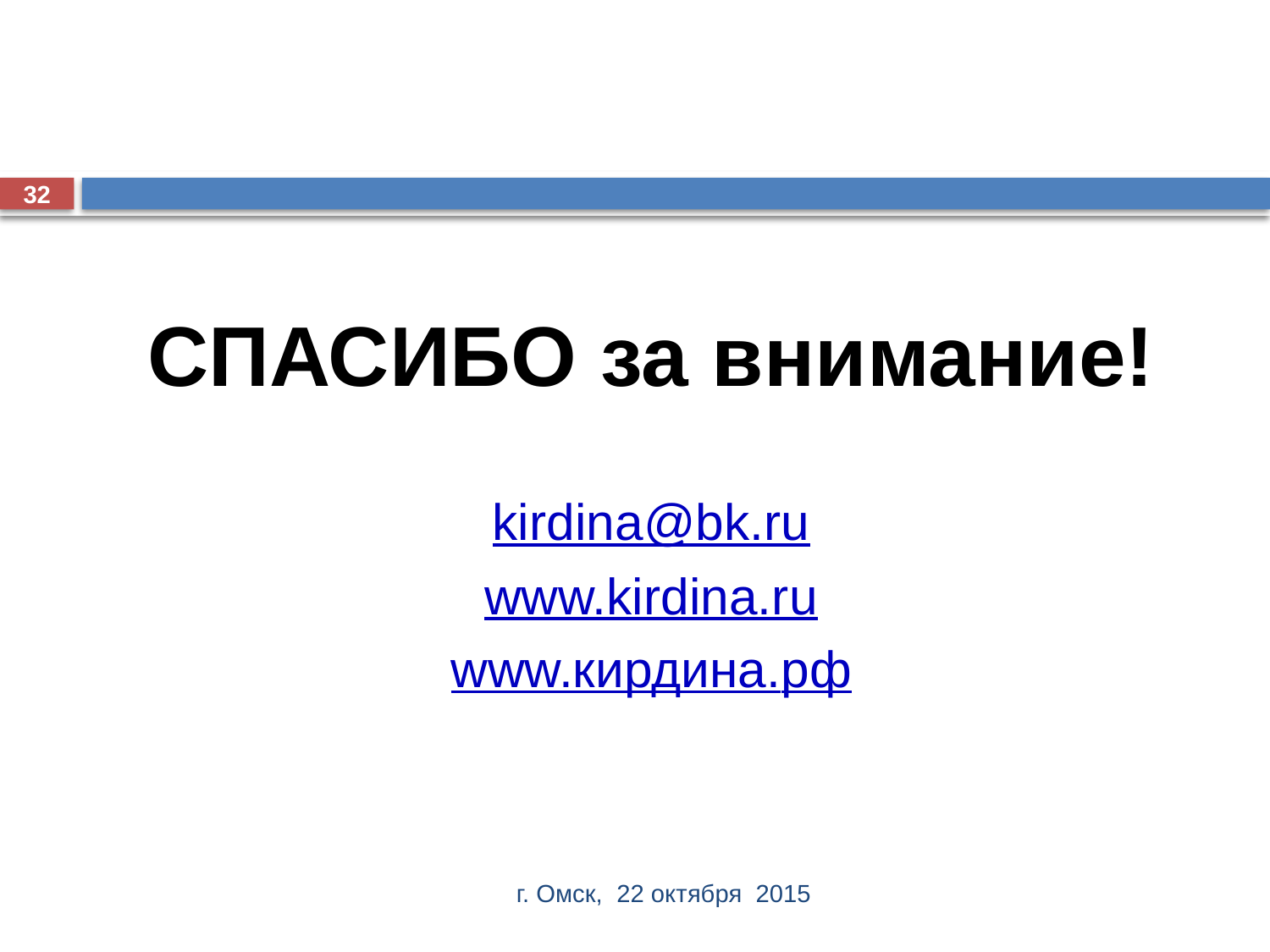

#
32

СПАСИБО за внимание!

kirdina@bk.ru
www.kirdina.ru
www.кирдина.рф

г. Омск,  22 октября  2015